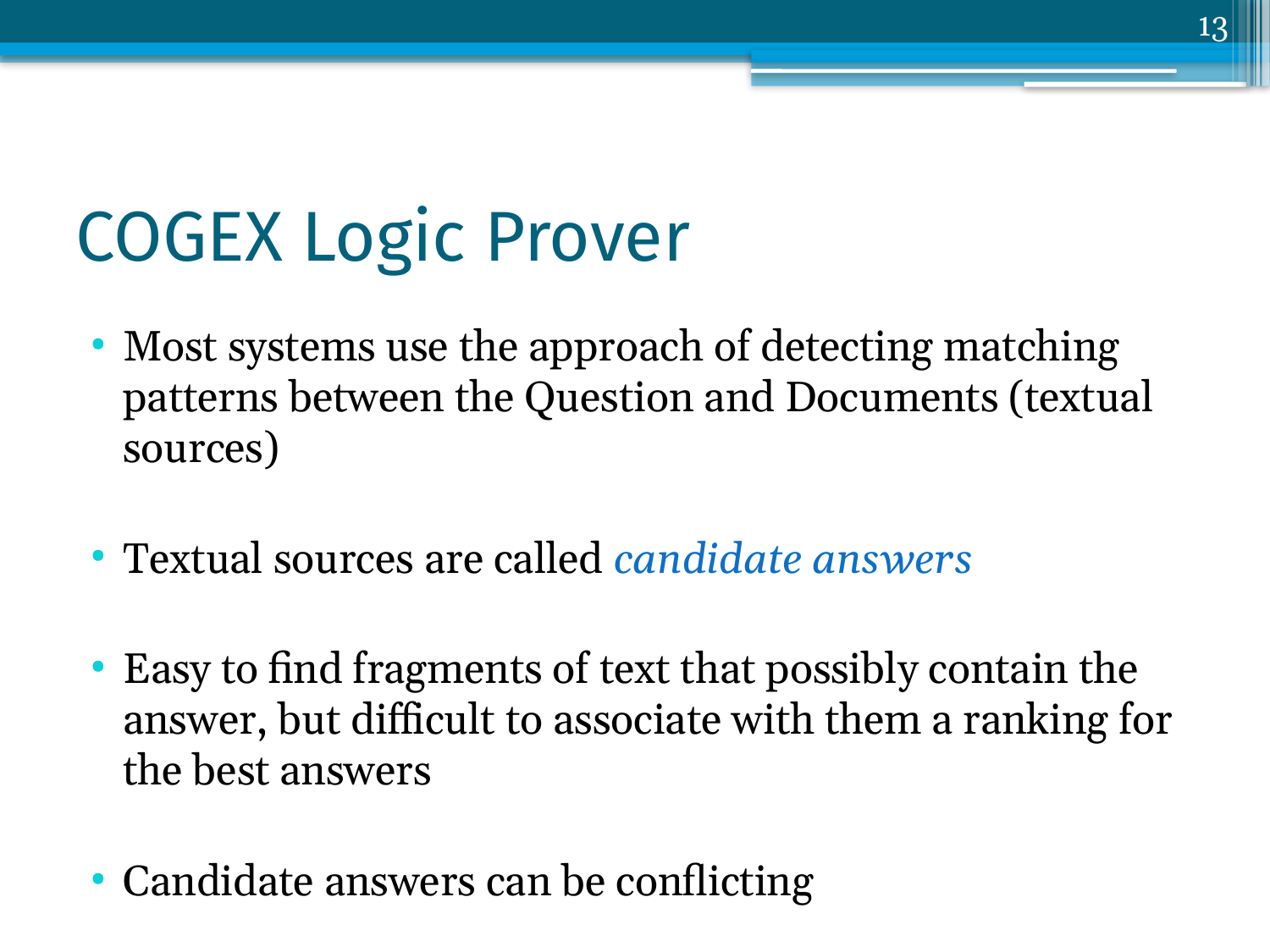

13
# COGEX Logic Prover
Most systems use the approach of detecting matching patterns between the Question and Documents (textual sources)

Textual sources are called candidate answers

Easy to find fragments of text that possibly contain the answer, but difficult to associate with them a ranking for the best answers

Candidate answers can be conflicting